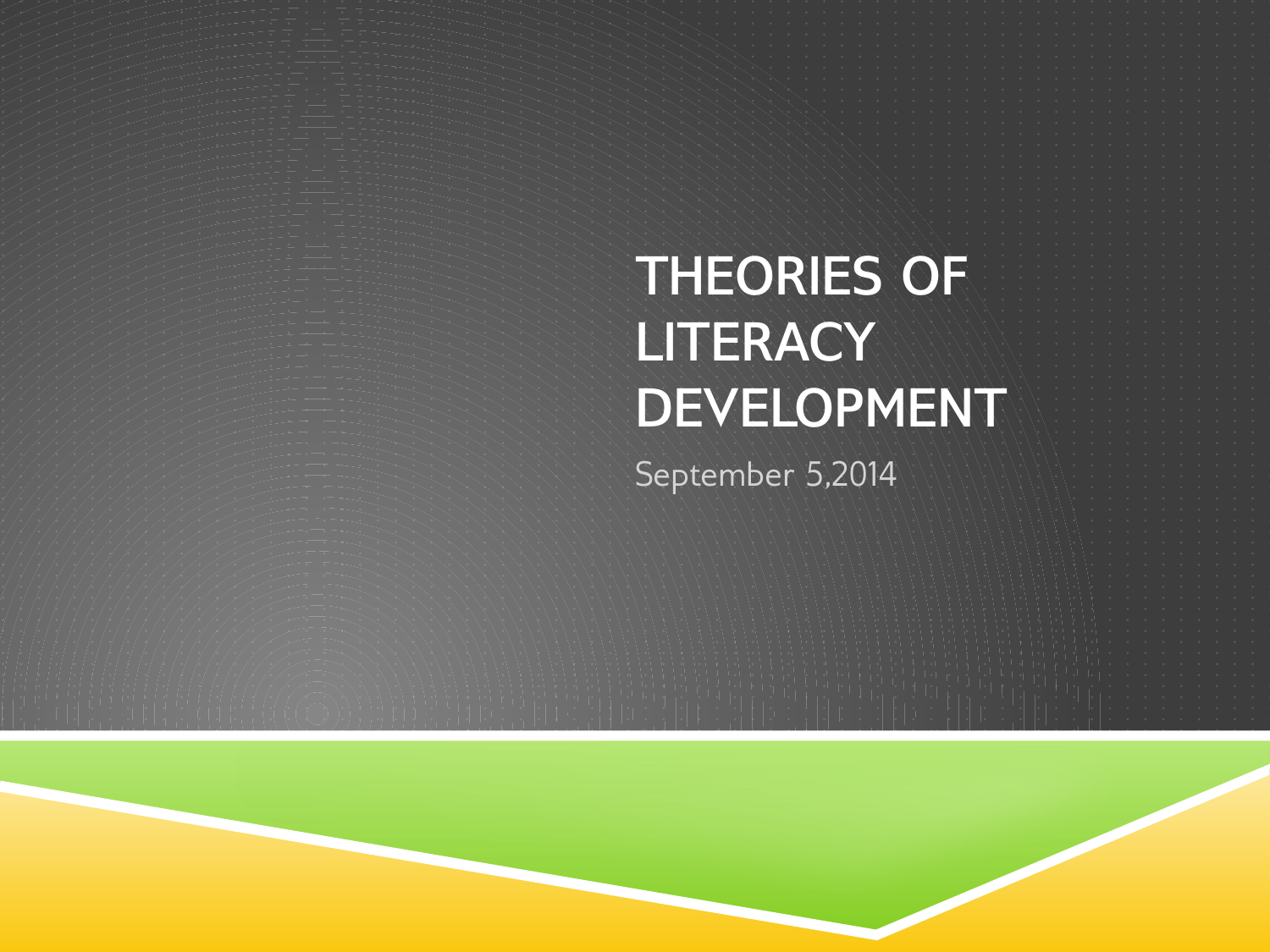

# Theories of Literacy Development
September 5,2014